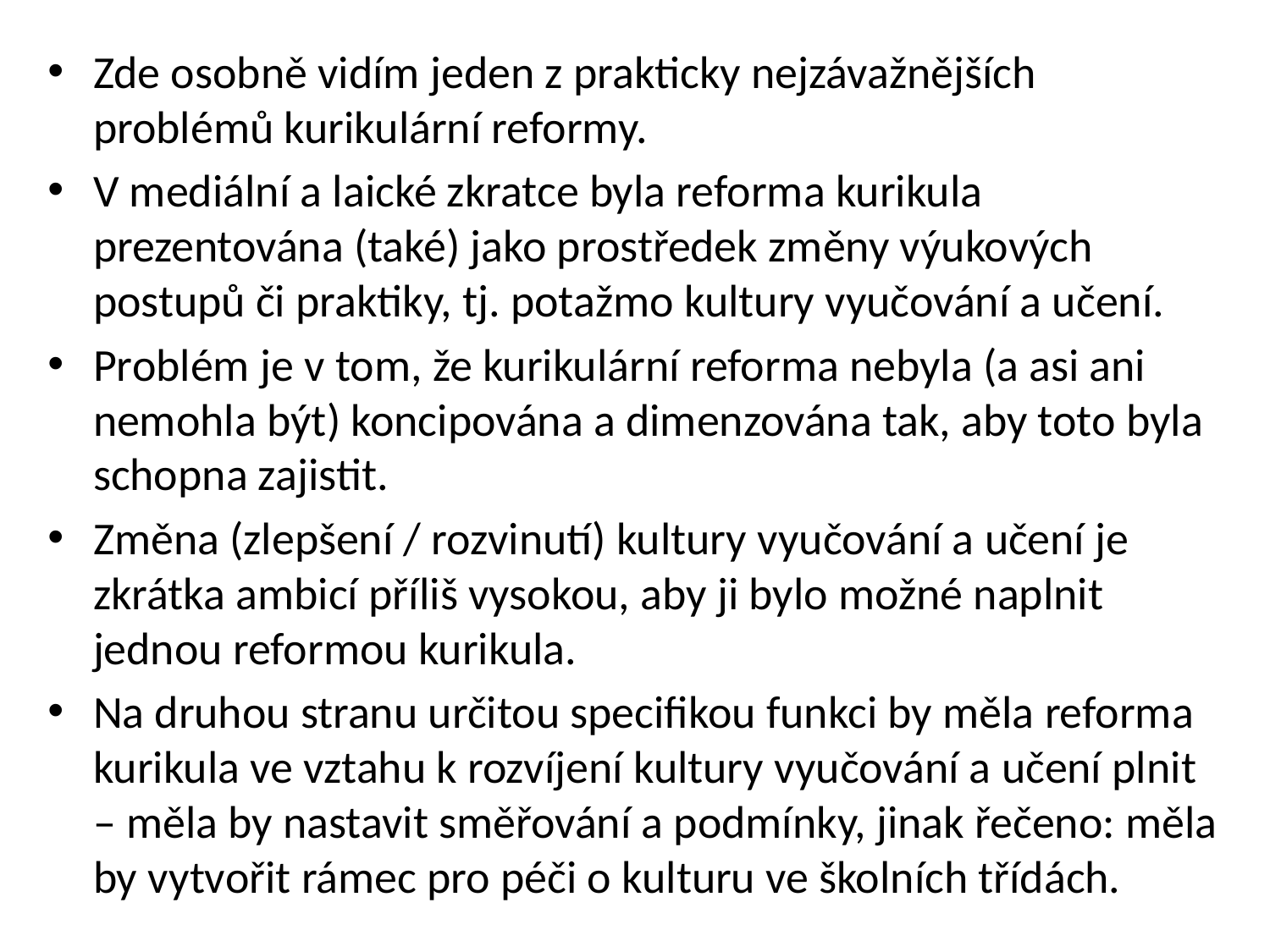

Zde osobně vidím jeden z prakticky nejzávažnějších problémů kurikulární reformy.
V mediální a laické zkratce byla reforma kurikula prezentována (také) jako prostředek změny výukových postupů či praktiky, tj. potažmo kultury vyučování a učení.
Problém je v tom, že kurikulární reforma nebyla (a asi ani nemohla být) koncipována a dimenzována tak, aby toto byla schopna zajistit.
Změna (zlepšení / rozvinutí) kultury vyučování a učení je zkrátka ambicí příliš vysokou, aby ji bylo možné naplnit jednou reformou kurikula.
Na druhou stranu určitou specifikou funkci by měla reforma kurikula ve vztahu k rozvíjení kultury vyučování a učení plnit – měla by nastavit směřování a podmínky, jinak řečeno: měla by vytvořit rámec pro péči o kulturu ve školních třídách.